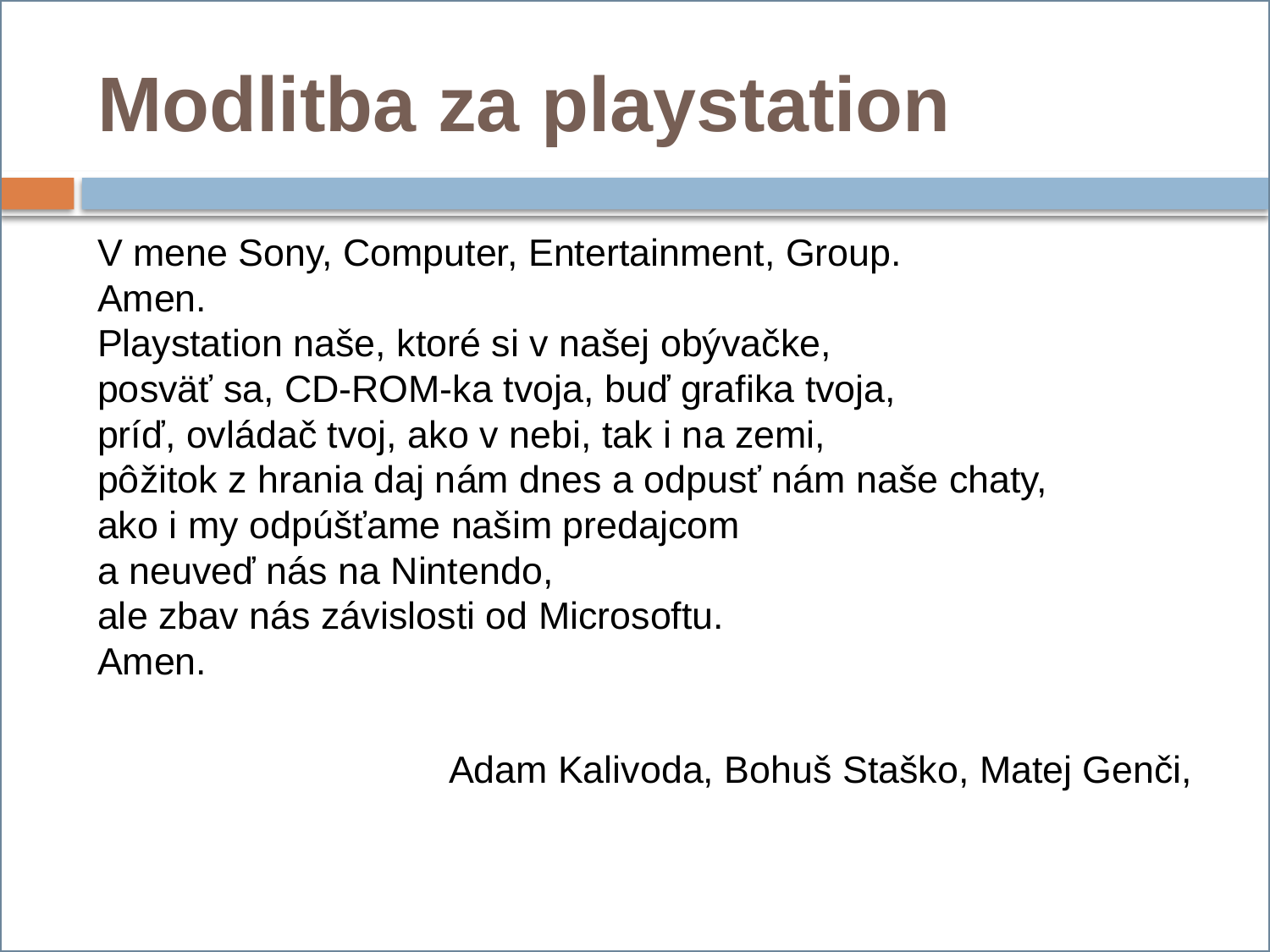

# Modlitba za playstation
V mene Sony, Computer, Entertainment, Group.
Amen.
Playstation naše, ktoré si v našej obývačke,
posväť sa, CD-ROM-ka tvoja, buď grafika tvoja,
príď, ovládač tvoj, ako v nebi, tak i na zemi,
pôžitok z hrania daj nám dnes a odpusť nám naše chaty,
ako i my odpúšťame našim predajcom
a neuveď nás na Nintendo,
ale zbav nás závislosti od Microsoftu.
Amen.

Adam Kalivoda, Bohuš Staško, Matej Genči,